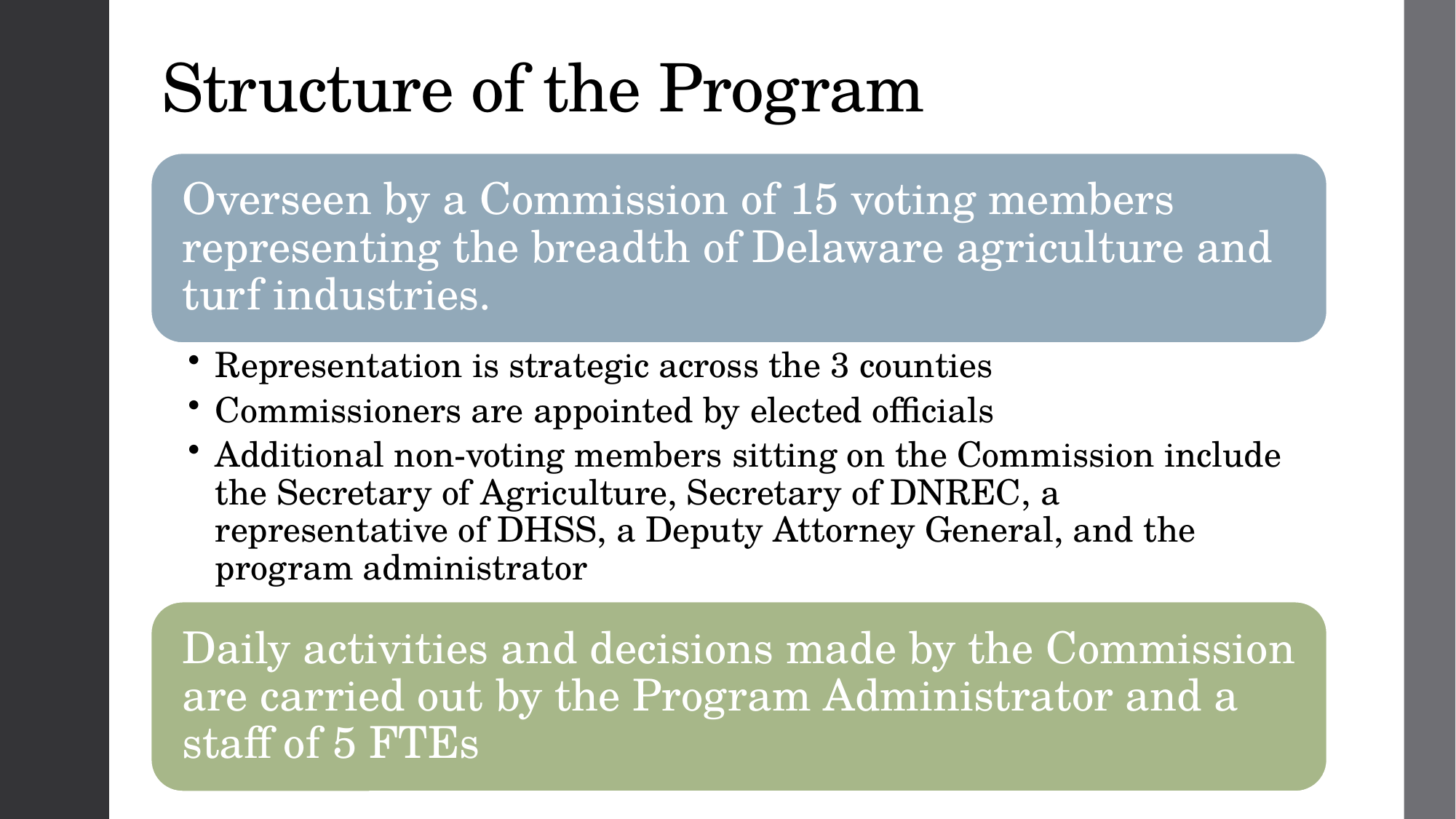

# Structure of the Program
Overseen by a Commission of 15 voting members representing the breadth of Delaware agriculture and turf industries.
Representation is strategic across the 3 counties
Commissioners are appointed by elected officials
Additional non-voting members sitting on the Commission include the Secretary of Agriculture, Secretary of DNREC, a representative of DHSS, a Deputy Attorney General, and the program administrator
Daily activities and decisions made by the Commission are carried out by the Program Administrator and a staff of 5 FTEs